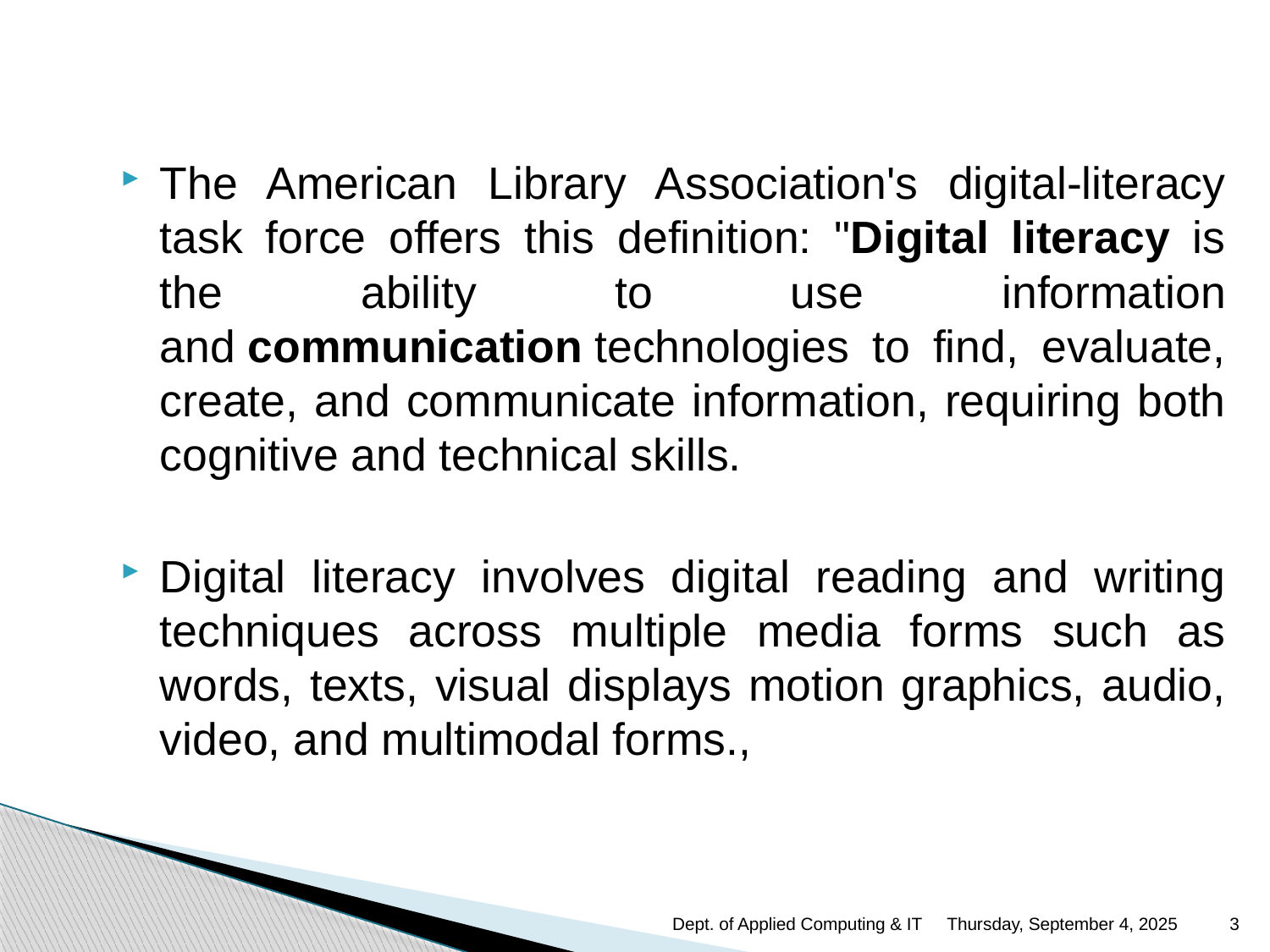

The American Library Association's digital-literacy task force offers this definition: "Digital literacy is the ability to use information and communication technologies to find, evaluate, create, and communicate information, requiring both cognitive and technical skills.

Digital literacy involves digital reading and writing techniques across multiple media forms such as words, texts, visual displays motion graphics, audio, video, and multimodal forms.,
Dept. of Applied Computing & IT
Thursday, September 4, 2025
3